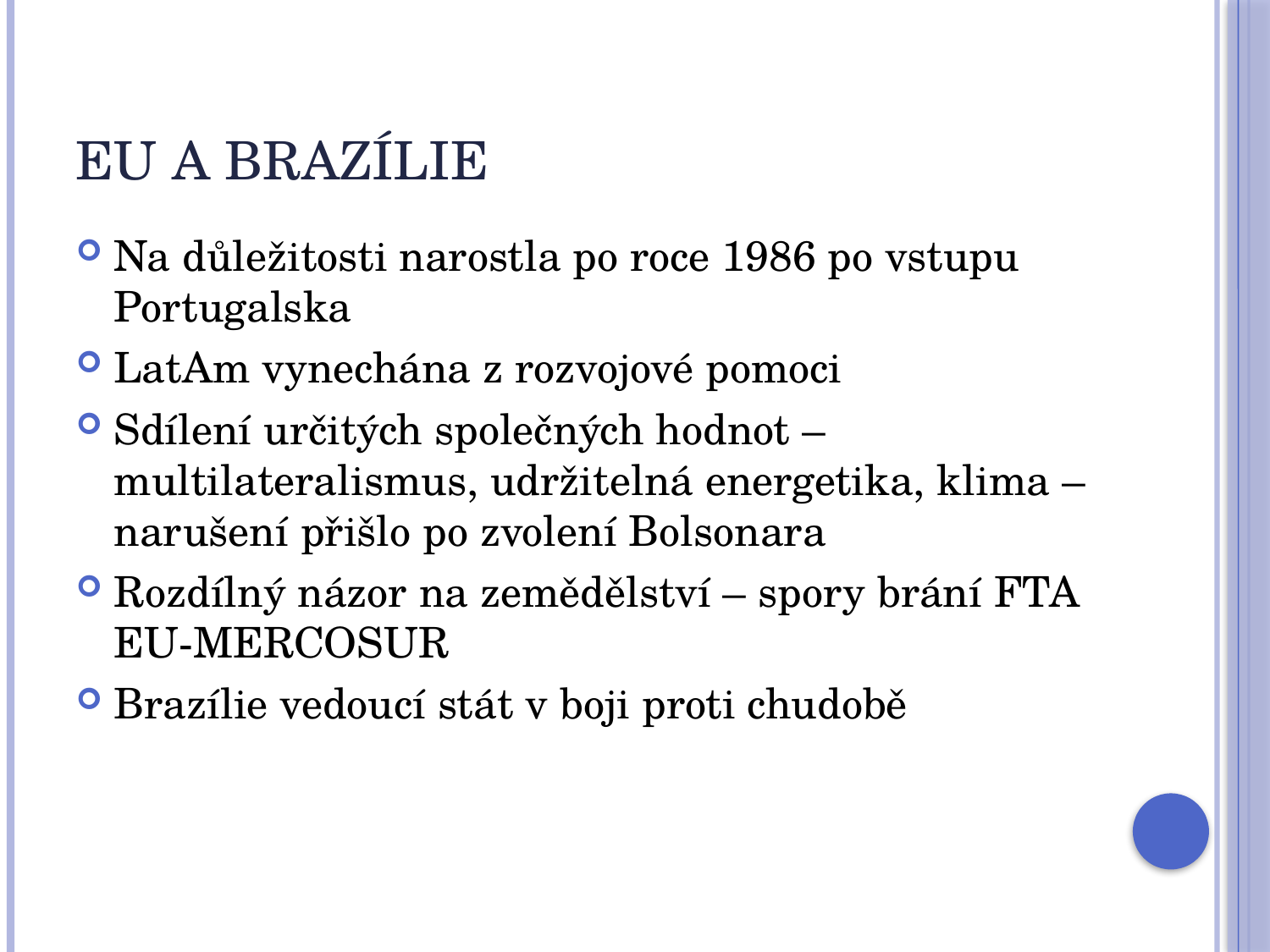

# EU a Brazílie
Na důležitosti narostla po roce 1986 po vstupu Portugalska
LatAm vynechána z rozvojové pomoci
Sdílení určitých společných hodnot – multilateralismus, udržitelná energetika, klima – narušení přišlo po zvolení Bolsonara
Rozdílný názor na zemědělství – spory brání FTA EU-MERCOSUR
Brazílie vedoucí stát v boji proti chudobě